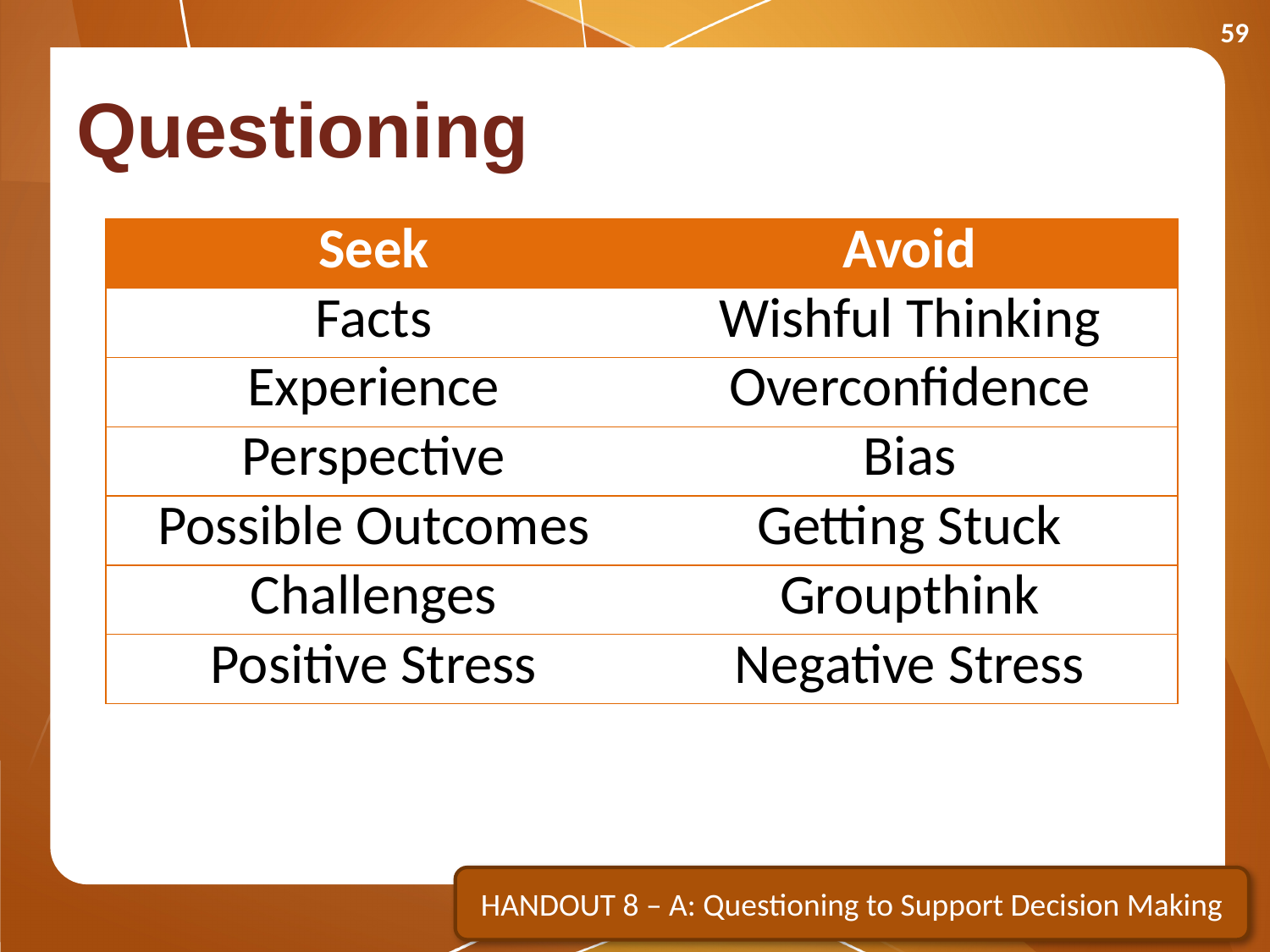

59
# Questioning
| Seek | Avoid |
| --- | --- |
| Facts | Wishful Thinking |
| Experience | Overconfidence |
| Perspective | Bias |
| Possible Outcomes | Getting Stuck |
| Challenges | Groupthink |
| Positive Stress | Negative Stress |
HANDOUT 8 – A: Questioning to Support Decision Making